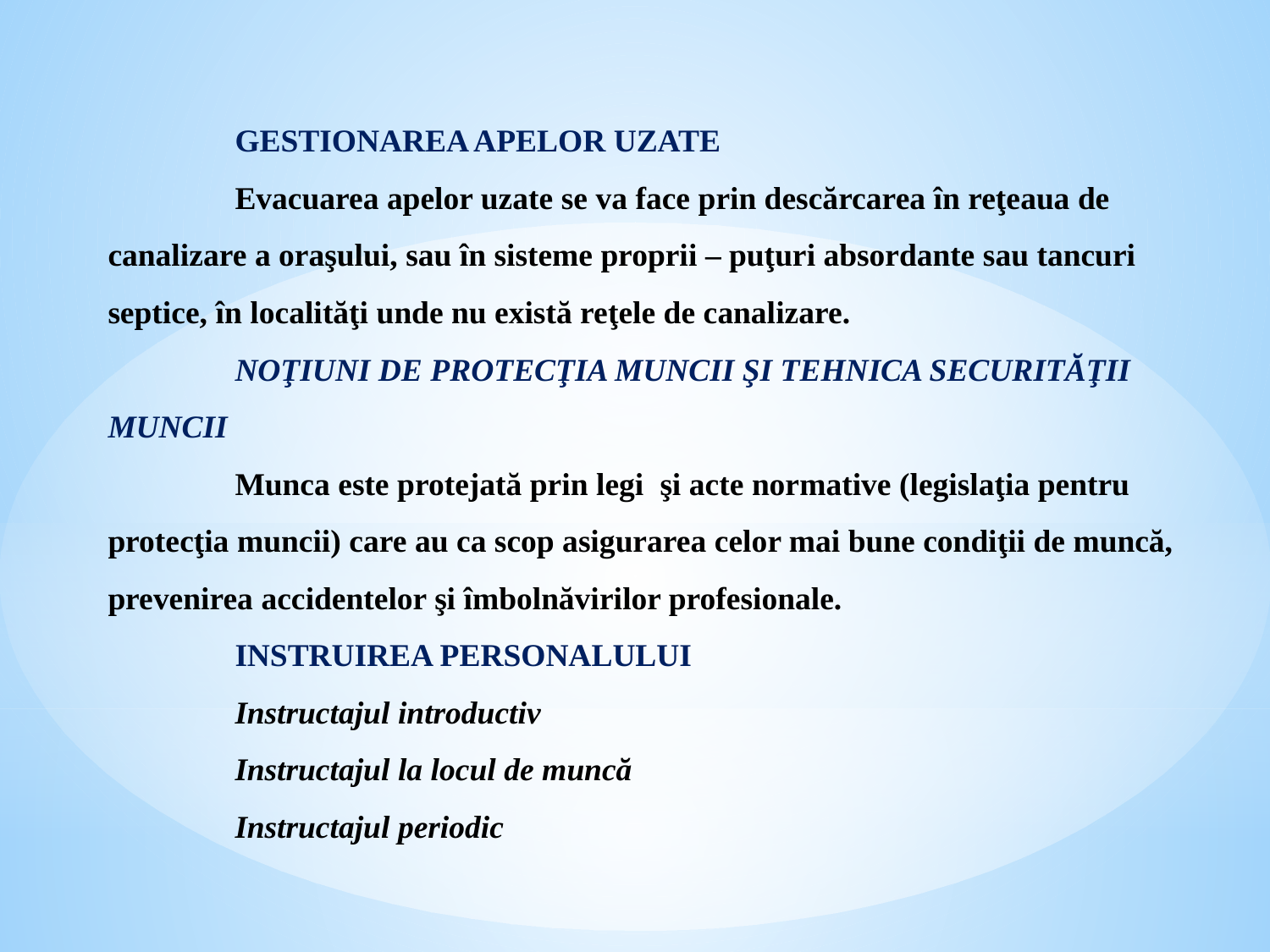

# GESTIONAREA APELOR UZATE Evacuarea apelor uzate se va face prin descărcarea în reţeaua de canalizare a oraşului, sau în sisteme proprii – puţuri absordante sau tancuri septice, în localităţi unde nu există reţele de canalizare. NOŢIUNI DE PROTECŢIA MUNCII ŞI TEHNICA SECURITĂŢII MUNCII Munca este protejată prin legi  şi acte normative (legislaţia pentru protecţia muncii) care au ca scop asigurarea celor mai bune condiţii de muncă, prevenirea accidentelor şi îmbolnăvirilor profesionale. INSTRUIREA PERSONALULUI Instructajul introductiv Instructajul la locul de muncă Instructajul periodic